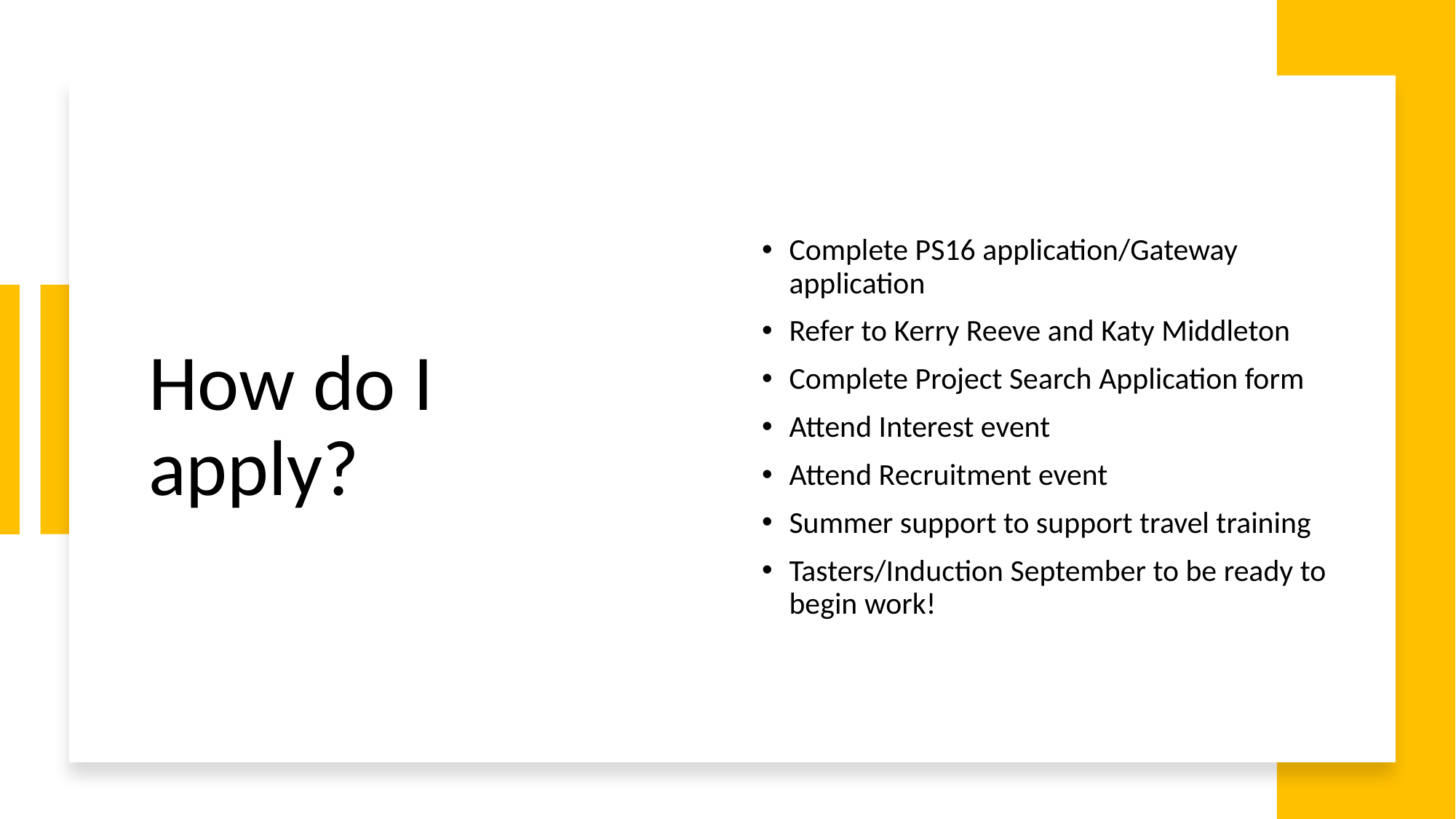

# How do I apply?
Complete PS16 application/Gateway application
Refer to Kerry Reeve and Katy Middleton
Complete Project Search Application form
Attend Interest event
Attend Recruitment event
Summer support to support travel training
Tasters/Induction September to be ready to begin work!